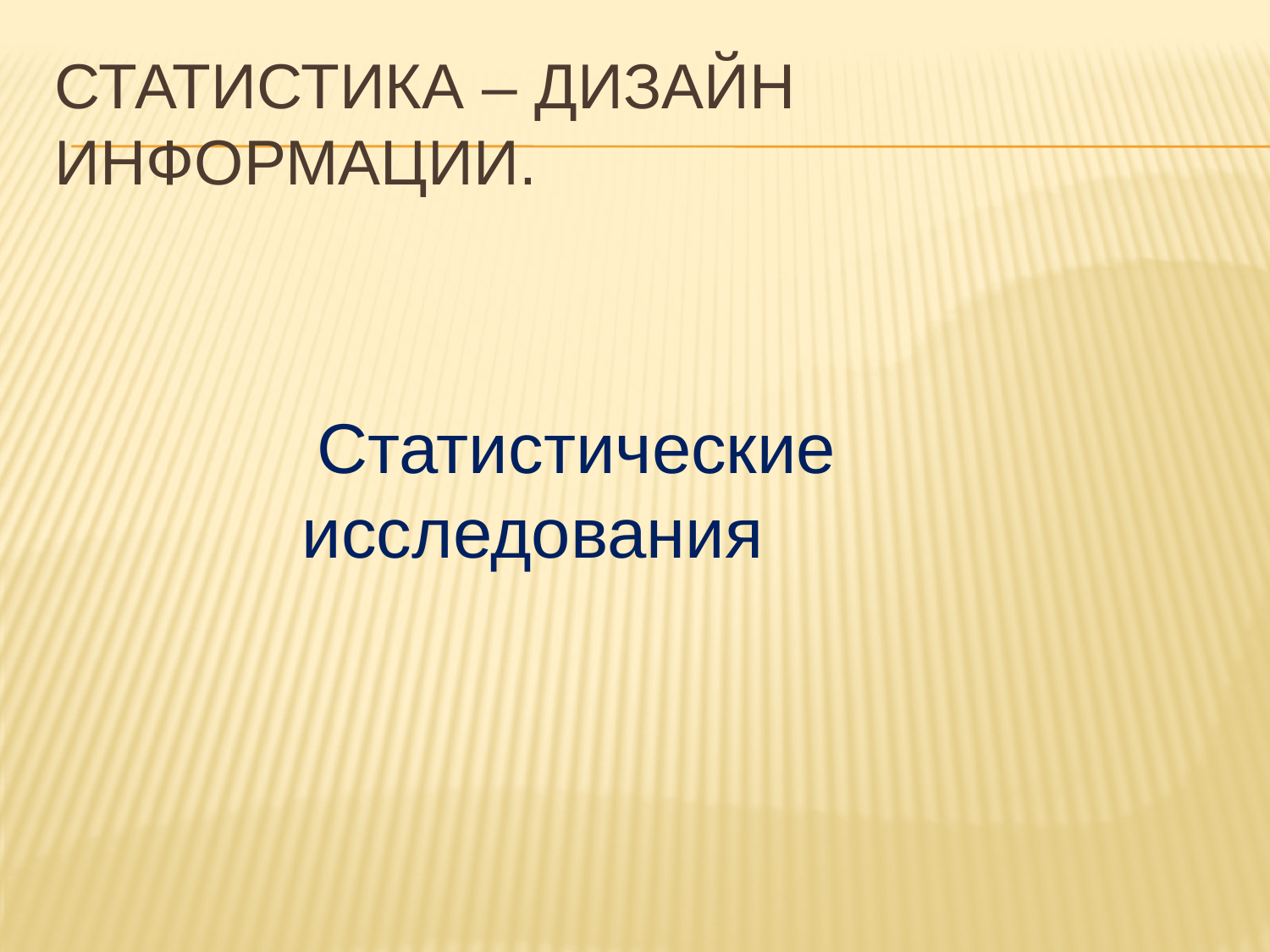

# Статистика – дизайн информации.

     Статистические исследования